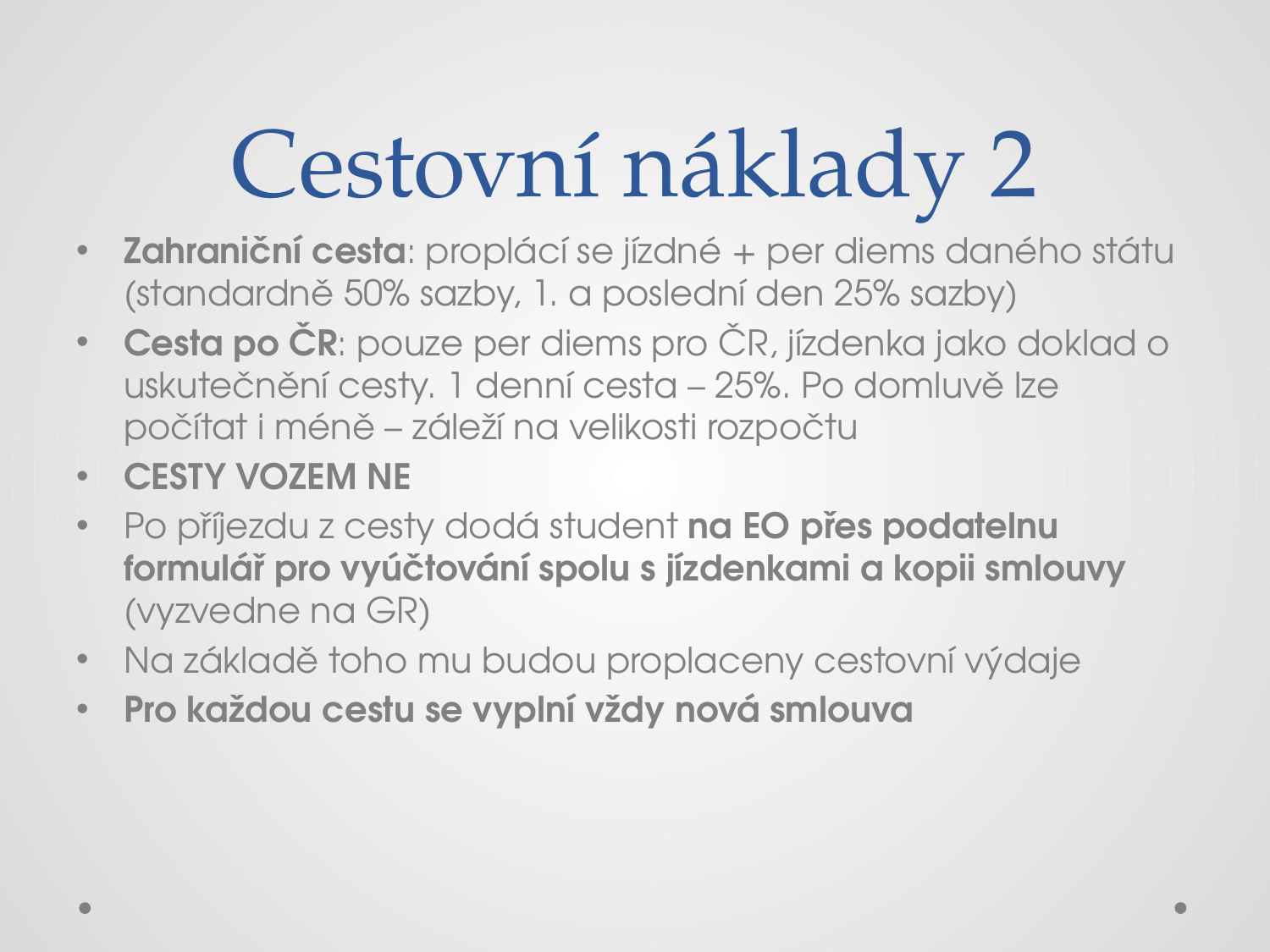

# Cestovní náklady 2
Zahraniční cesta: proplácí se jízdné + per diems daného státu (standardně 50% sazby, 1. a poslední den 25% sazby)
Cesta po ČR: pouze per diems pro ČR, jízdenka jako doklad o uskutečnění cesty. 1 denní cesta – 25%. Po domluvě lze počítat i méně – záleží na velikosti rozpočtu
CESTY VOZEM NE
Po příjezdu z cesty dodá student na EO přes podatelnu formulář pro vyúčtování spolu s jízdenkami a kopii smlouvy (vyzvedne na GR)
Na základě toho mu budou proplaceny cestovní výdaje
Pro každou cestu se vyplní vždy nová smlouva